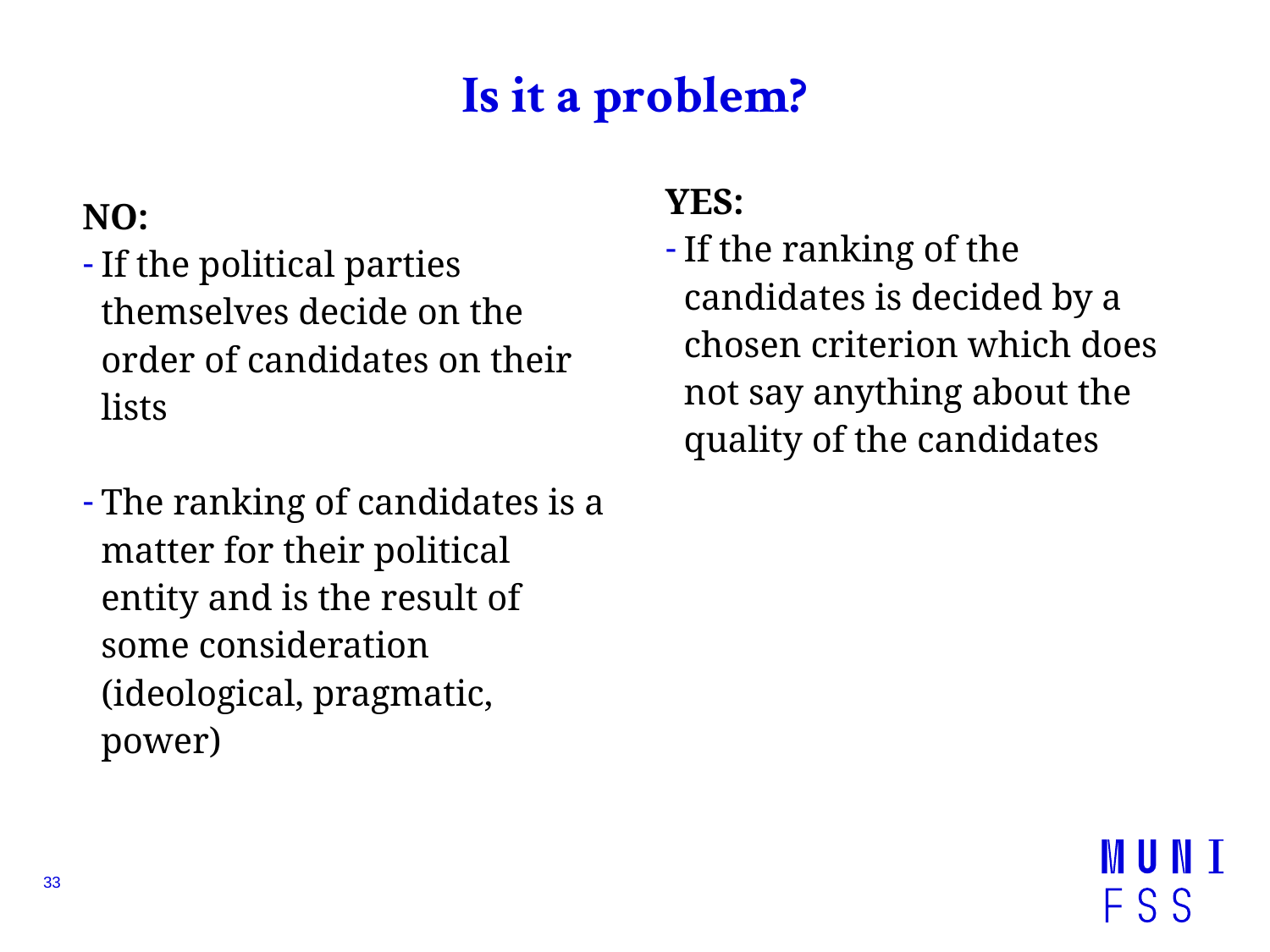

# Is it a problem?
YES:
If the ranking of the candidates is decided by a chosen criterion which does not say anything about the quality of the candidates

NO:
If the political parties themselves decide on the order of candidates on their lists

The ranking of candidates is a matter for their political entity and is the result of some consideration (ideological, pragmatic, power)

33